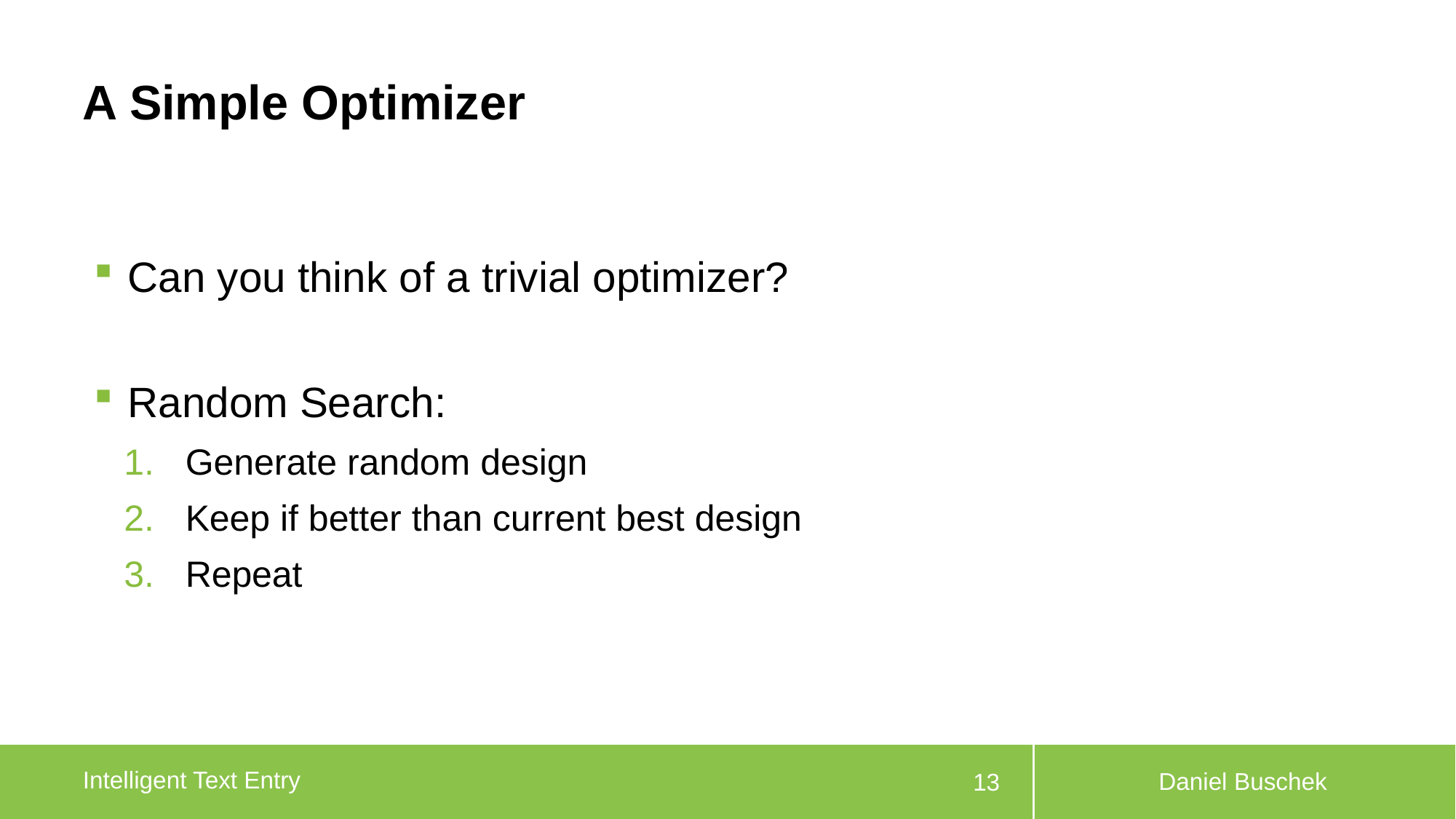

# A Simple Optimizer

Can you think of a trivial optimizer?

Random Search:
Generate random design
Keep if better than current best design
Repeat

Daniel Buschek
Intelligent Text Entry
13